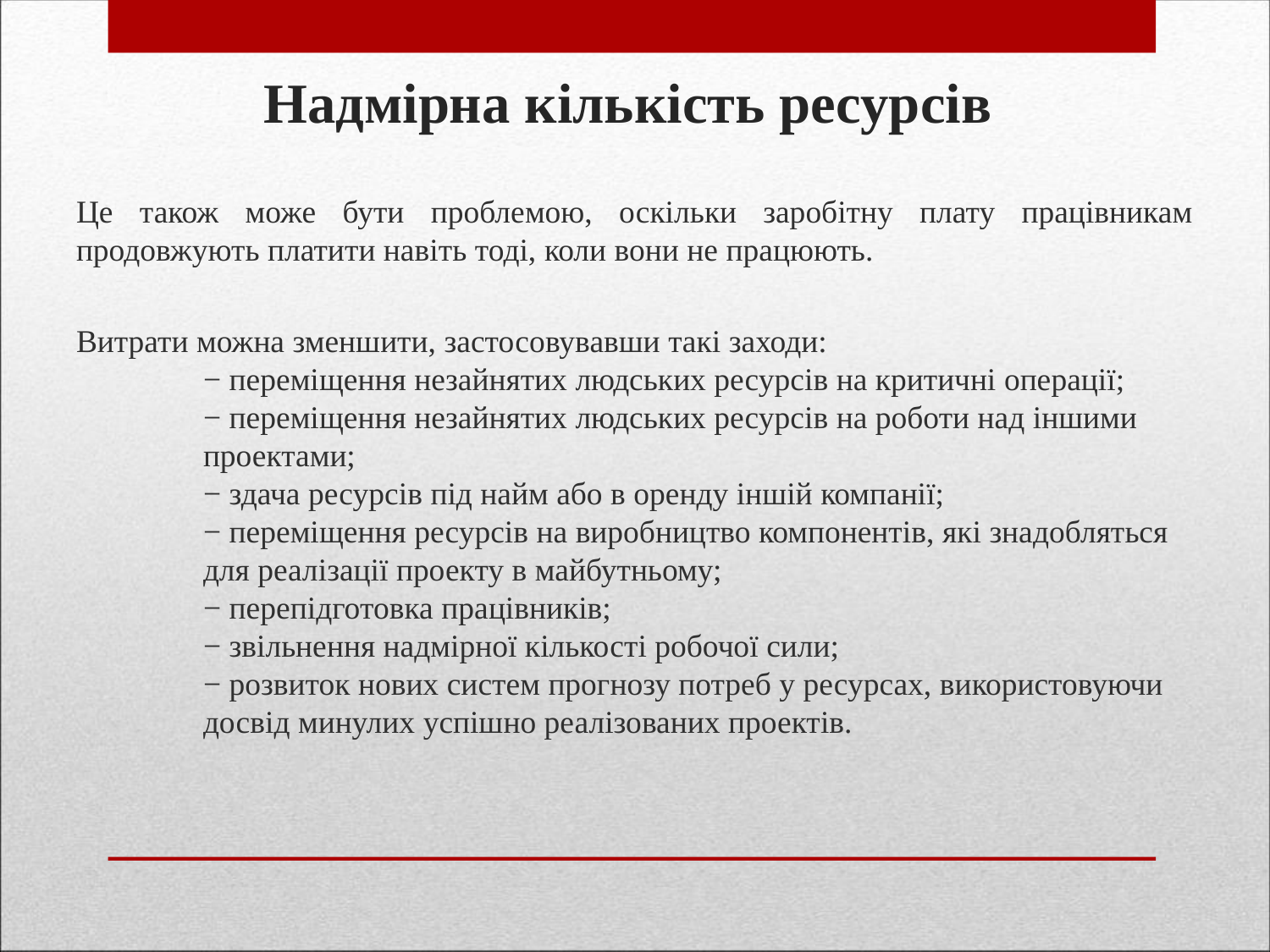

# Надмірна кількість ресурсів
Це також може бути проблемою, оскільки заробітну плату працівникам продовжують платити навіть тоді, коли вони не працюють.

Витрати можна зменшити, застосовувавши такі заходи:
	− переміщення незайнятих людських ресурсів на критичні операції;
	− переміщення незайнятих людських ресурсів на роботи над іншими 	проектами;
	− здача ресурсів під найм або в оренду іншій компанії;
	− переміщення ресурсів на виробництво компонентів, які знадобляться 	для реалізації проекту в майбутньому;
	− перепідготовка працівників;
	− звільнення надмірної кількості робочої сили;
	− розвиток нових систем прогнозу потреб у ресурсах, використовуючи 	досвід минулих успішно реалізованих проектів.